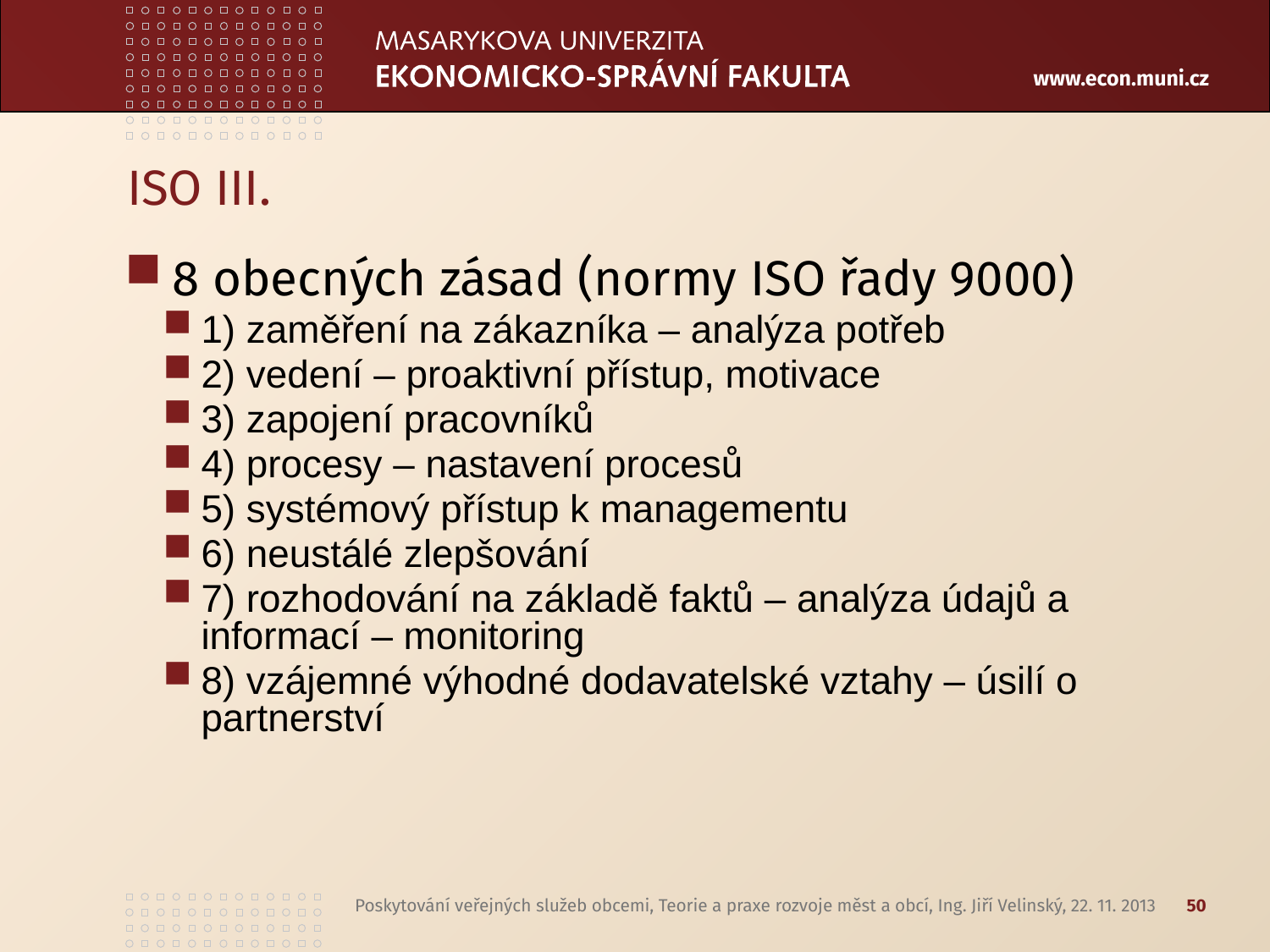

# ISO III.
8 obecných zásad (normy ISO řady 9000)
1) zaměření na zákazníka – analýza potřeb
2) vedení – proaktivní přístup, motivace
3) zapojení pracovníků
4) procesy – nastavení procesů
5) systémový přístup k managementu
6) neustálé zlepšování
7) rozhodování na základě faktů – analýza údajů a informací – monitoring
8) vzájemné výhodné dodavatelské vztahy – úsilí o partnerství
Poskytování veřejných služeb obcemi, Teorie a praxe rozvoje měst a obcí, Ing. Jiří Velinský, 22. 11. 2013
50